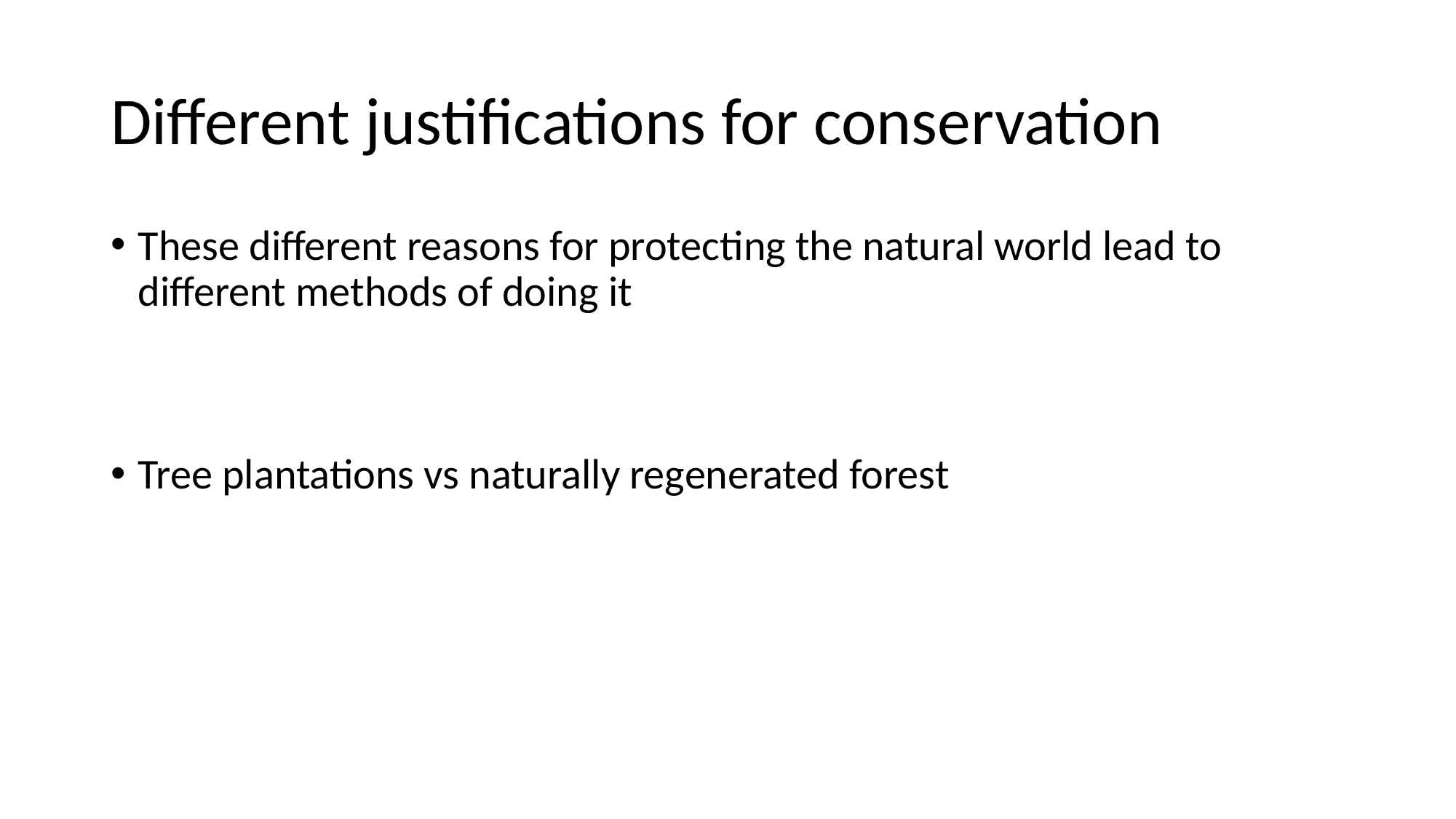

# Different justifications for conservation
These different reasons for protecting the natural world lead to different methods of doing it

Tree plantations vs naturally regenerated forest